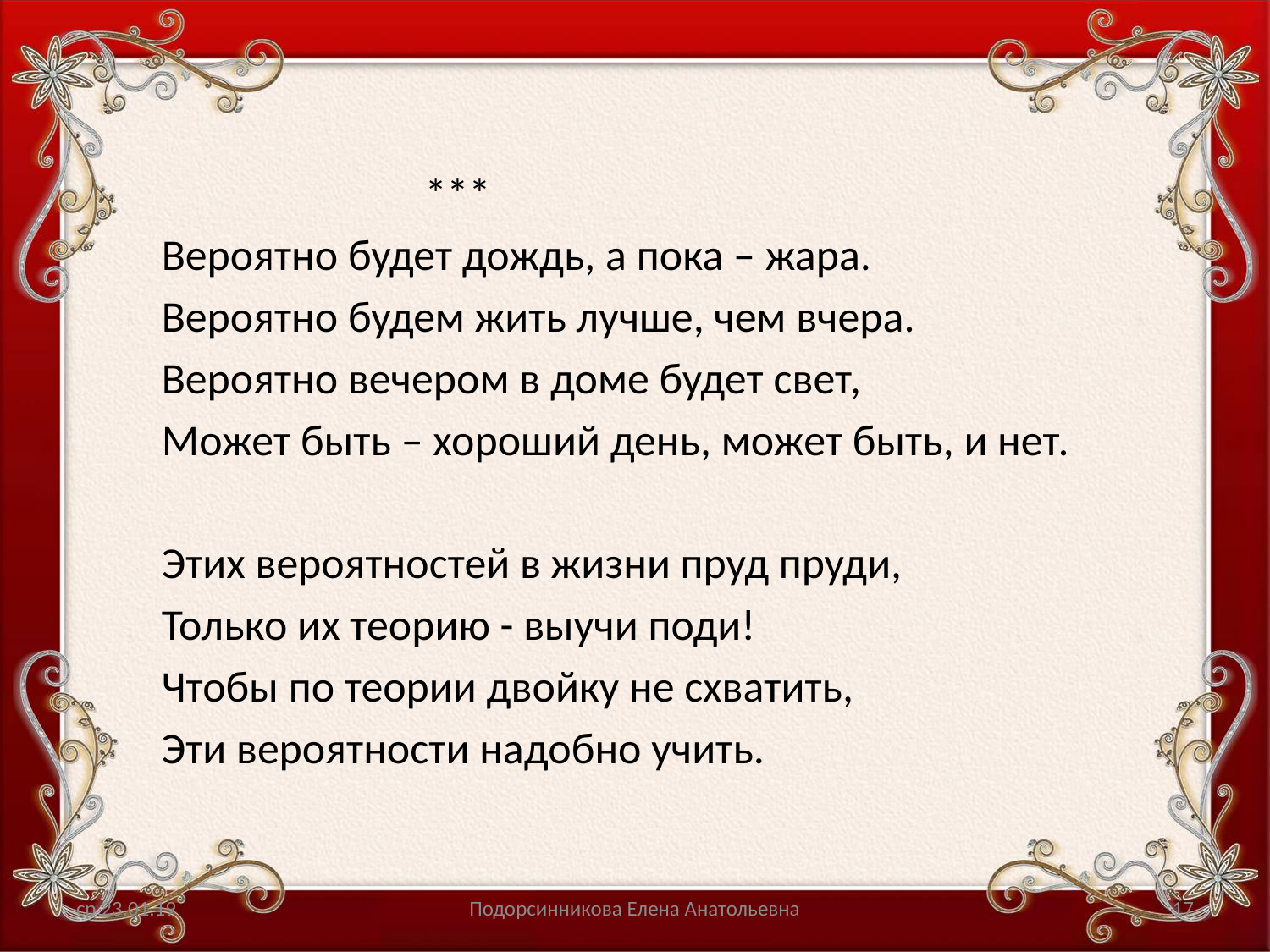

***
Вероятно будет дождь, а пока – жара.
Вероятно будем жить лучше, чем вчера.
Вероятно вечером в доме будет свет,
Может быть – хороший день, может быть, и нет.

Этих вероятностей в жизни пруд пруди,
Только их теорию - выучи поди!
Чтобы по теории двойку не схватить,
Эти вероятности надобно учить.
ср 23.01.19
Подорсинникова Елена Анатольевна
17